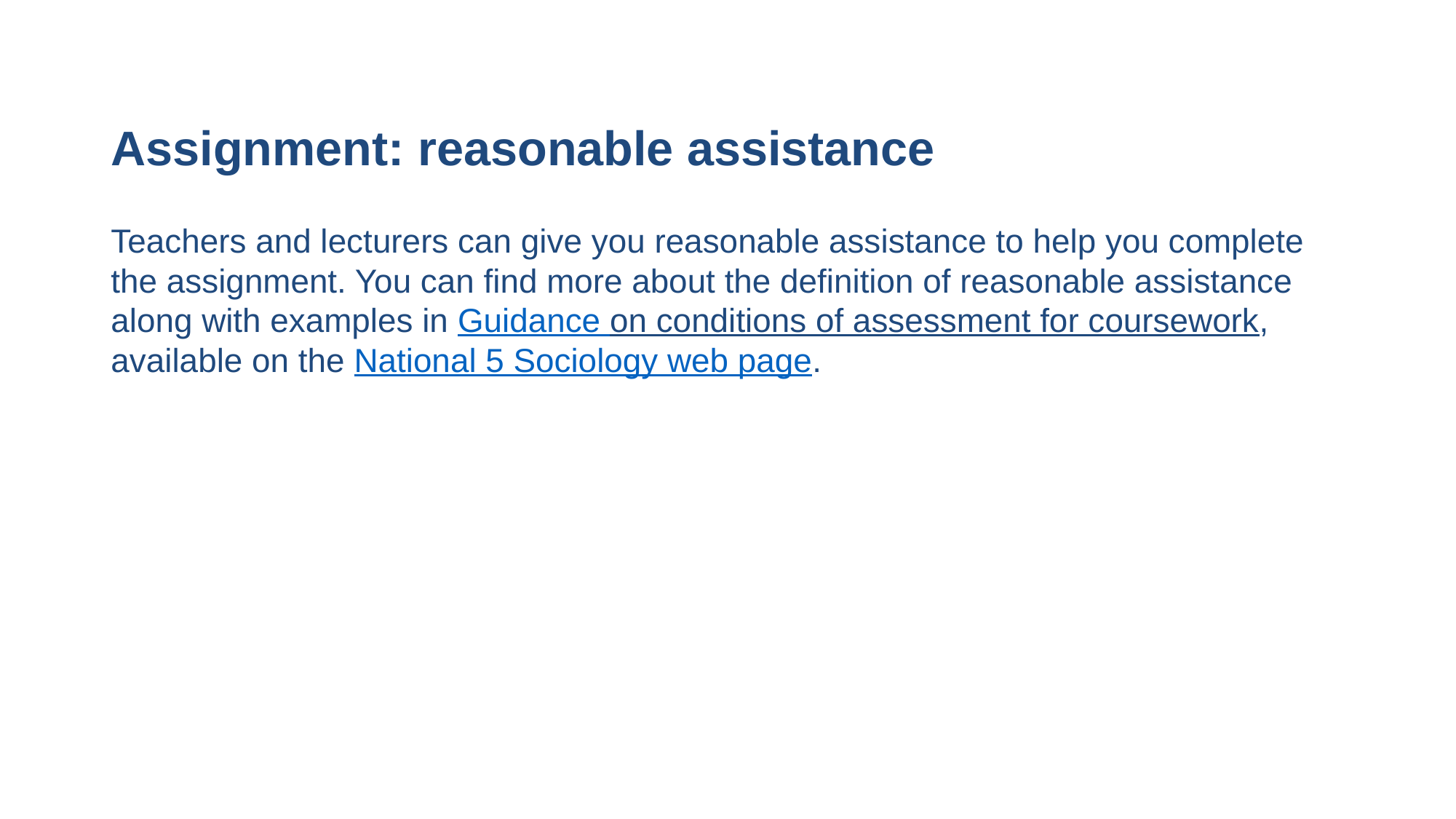

# Assignment: reasonable assistance
Teachers and lecturers can give you reasonable assistance to help you complete the assignment. You can find more about the definition of reasonable assistance along with examples in Guidance on conditions of assessment for coursework, available on the National 5 Sociology web page.